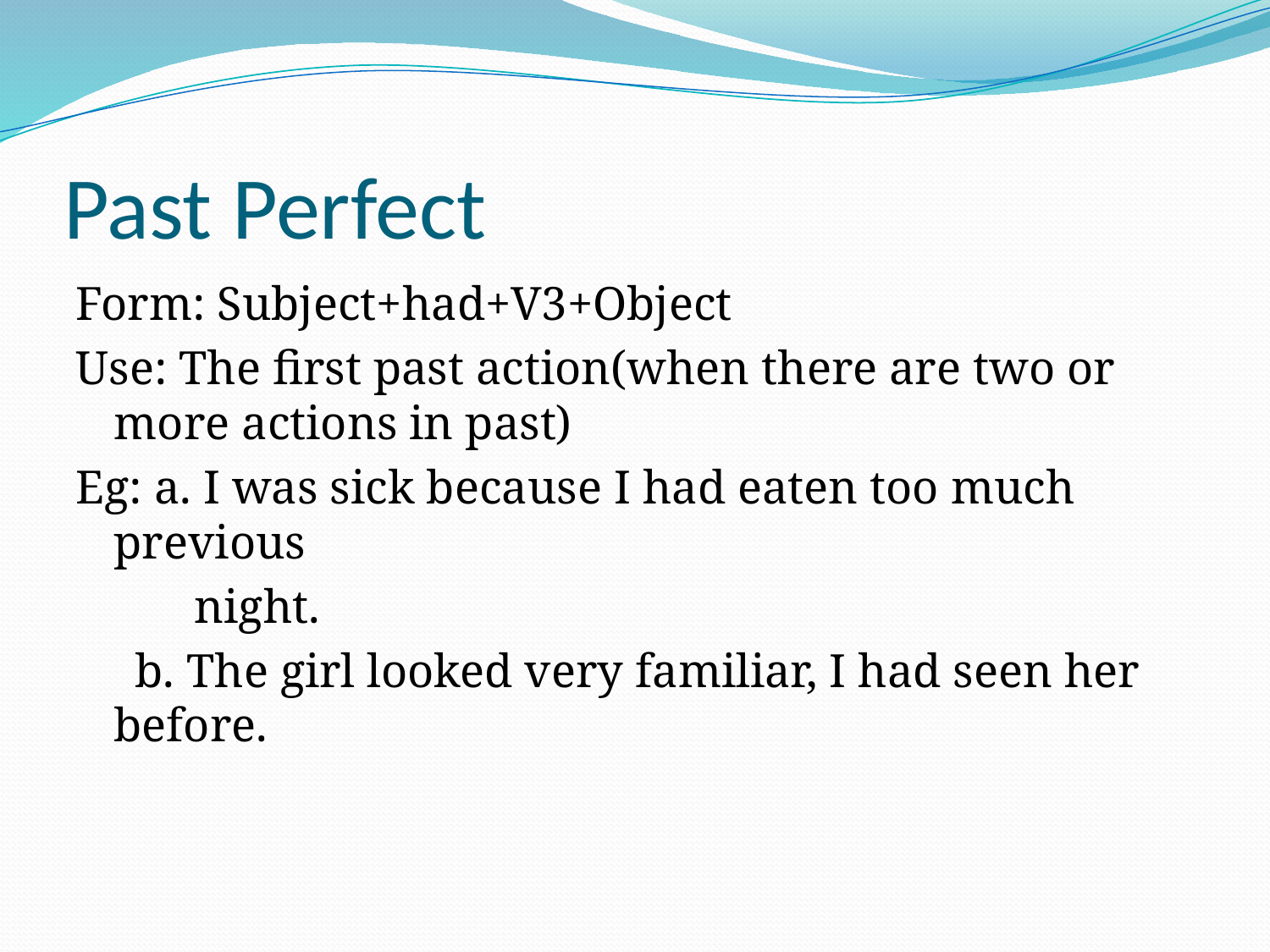

# Past Perfect
Form: Subject+had+V3+Object
Use: The first past action(when there are two or more actions in past)
Eg: a. I was sick because I had eaten too much previous
          night.
     b. The girl looked very familiar, I had seen her before.